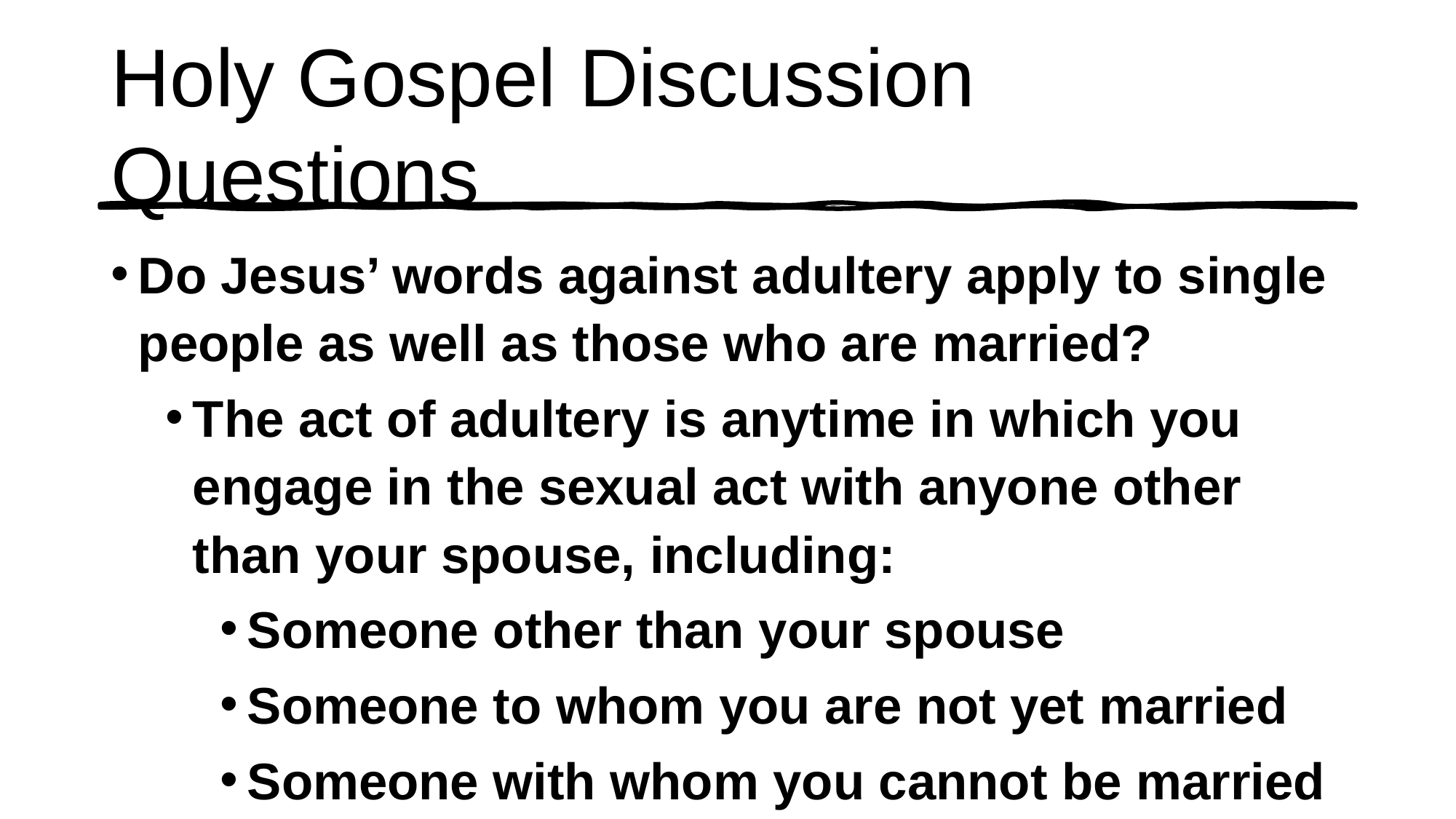

# Holy Gospel Discussion Questions
Do Jesus’ words against adultery apply to single people as well as those who are married?
The act of adultery is anytime in which you engage in the sexual act with anyone other than your spouse, including:
Someone other than your spouse
Someone to whom you are not yet married
Someone with whom you cannot be married in the eyes of God.
Yourself